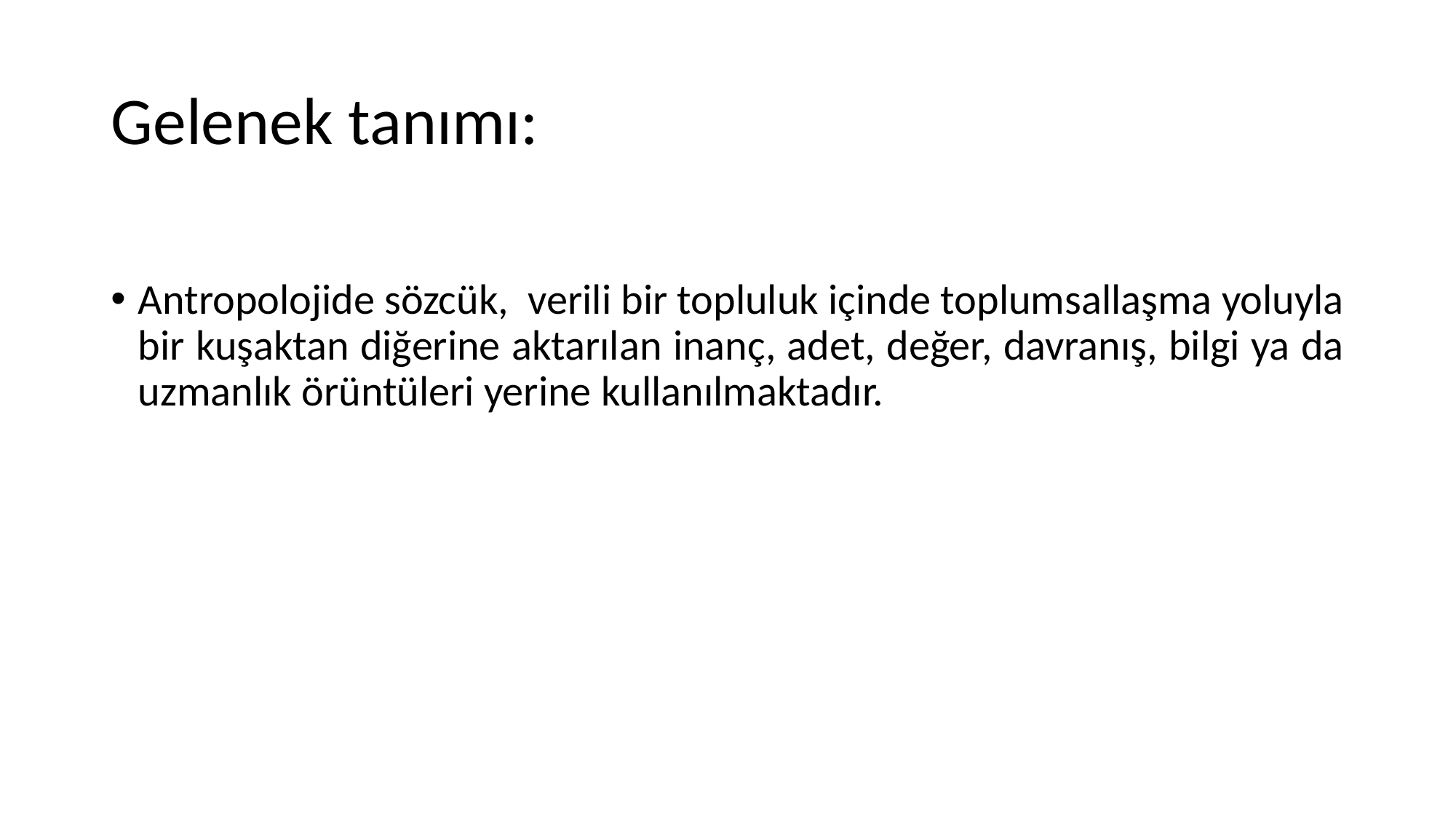

# Gelenek tanımı:
Antropolojide sözcük,  verili bir topluluk içinde toplumsallaşma yoluyla bir kuşaktan diğerine aktarılan inanç, adet, değer, davranış, bilgi ya da uzmanlık örüntüleri yerine kullanılmaktadır.